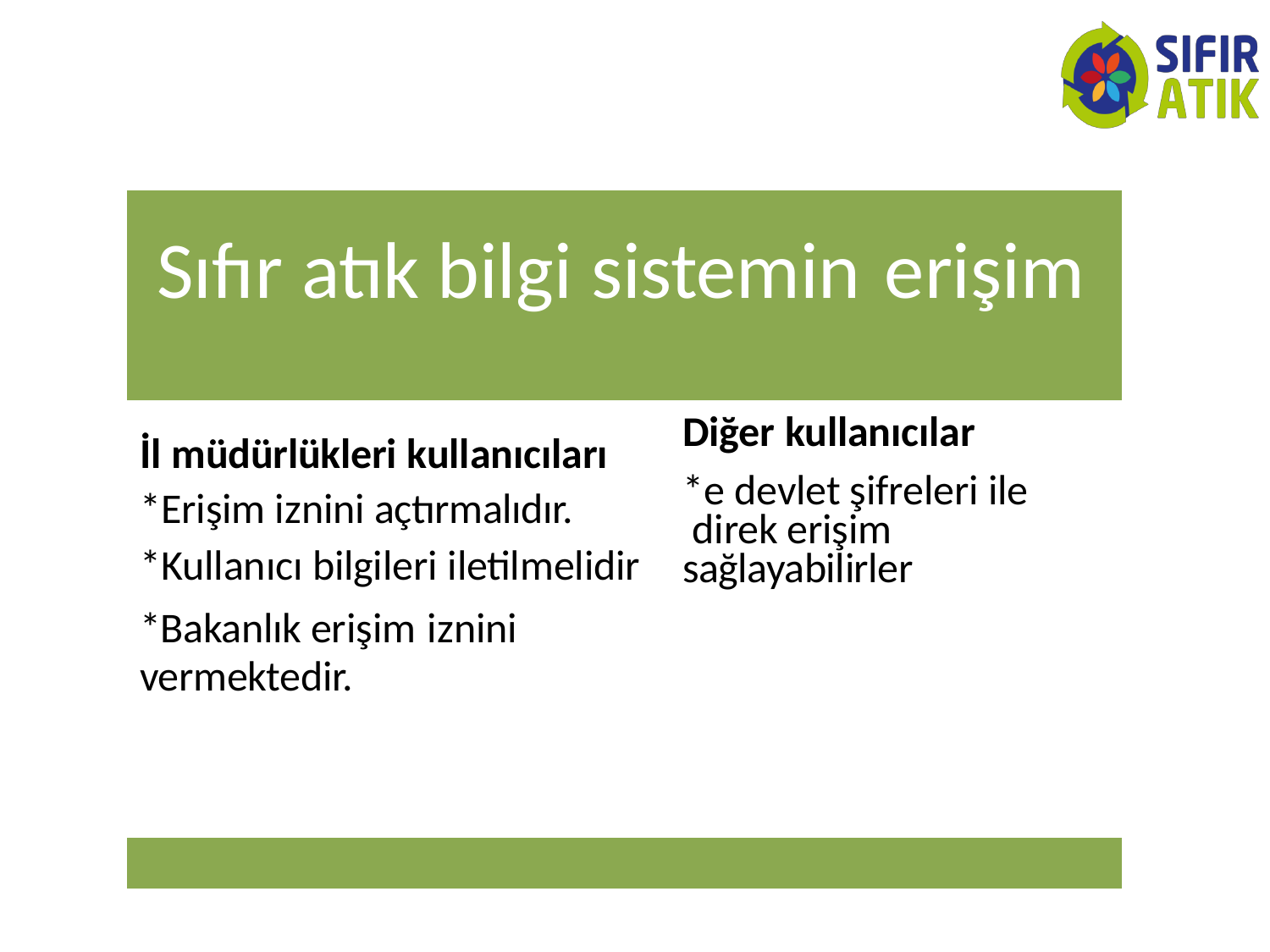

| Sıfır atık bilgi sistemin erişim |  |
| --- | --- |
| İl müdürlükleri kullanıcıları \*Erişim iznini açtırmalıdır. \*Kullanıcı bilgileri iletilmelidir \*Bakanlık erişim iznini vermektedir. | Diğer kullanıcılar \*e devlet şifreleri ile direk erişim sağlayabilirler |
|  |  |